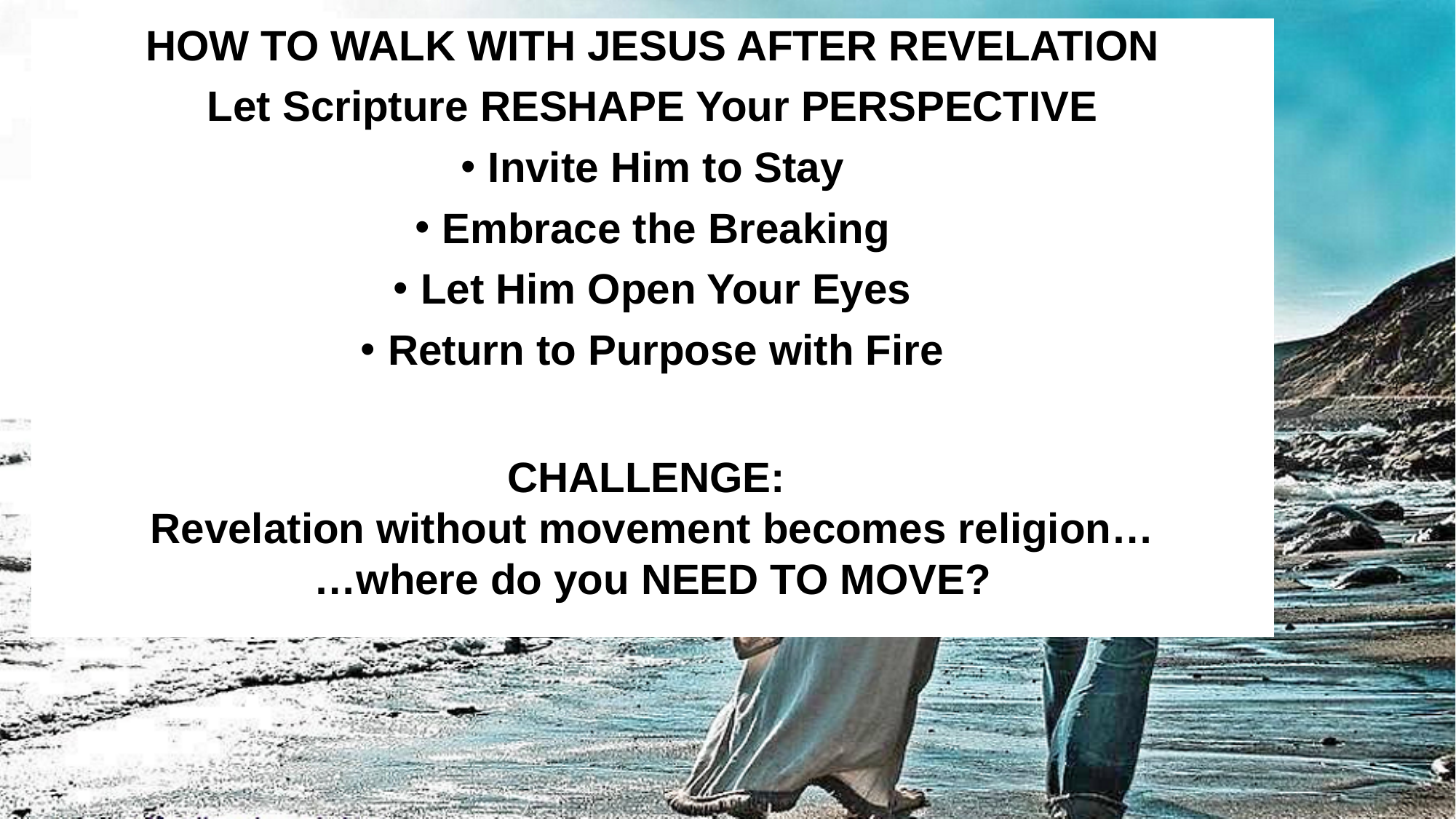

HOW TO WALK WITH JESUS AFTER REVELATION
Let Scripture RESHAPE Your PERSPECTIVE
Invite Him to Stay
Embrace the Breaking
Let Him Open Your Eyes
Return to Purpose with Fire

CHALLENGE:
Revelation without movement becomes religion…
…where do you NEED TO MOVE?